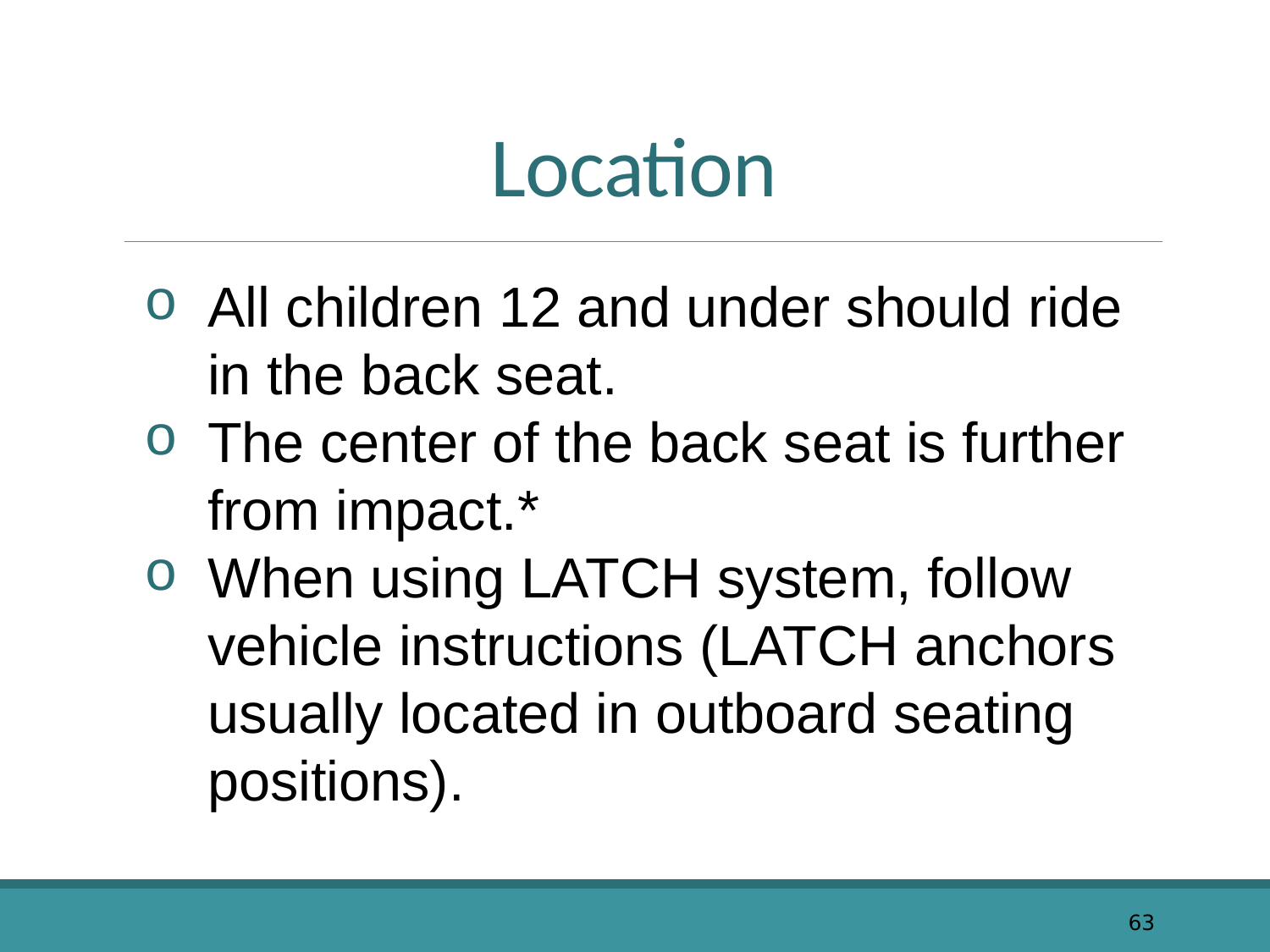

# Location
All children 12 and under should ride in the back seat.
The center of the back seat is further from impact.*
When using LATCH system, follow vehicle instructions (LATCH anchors usually located in outboard seating positions).
63